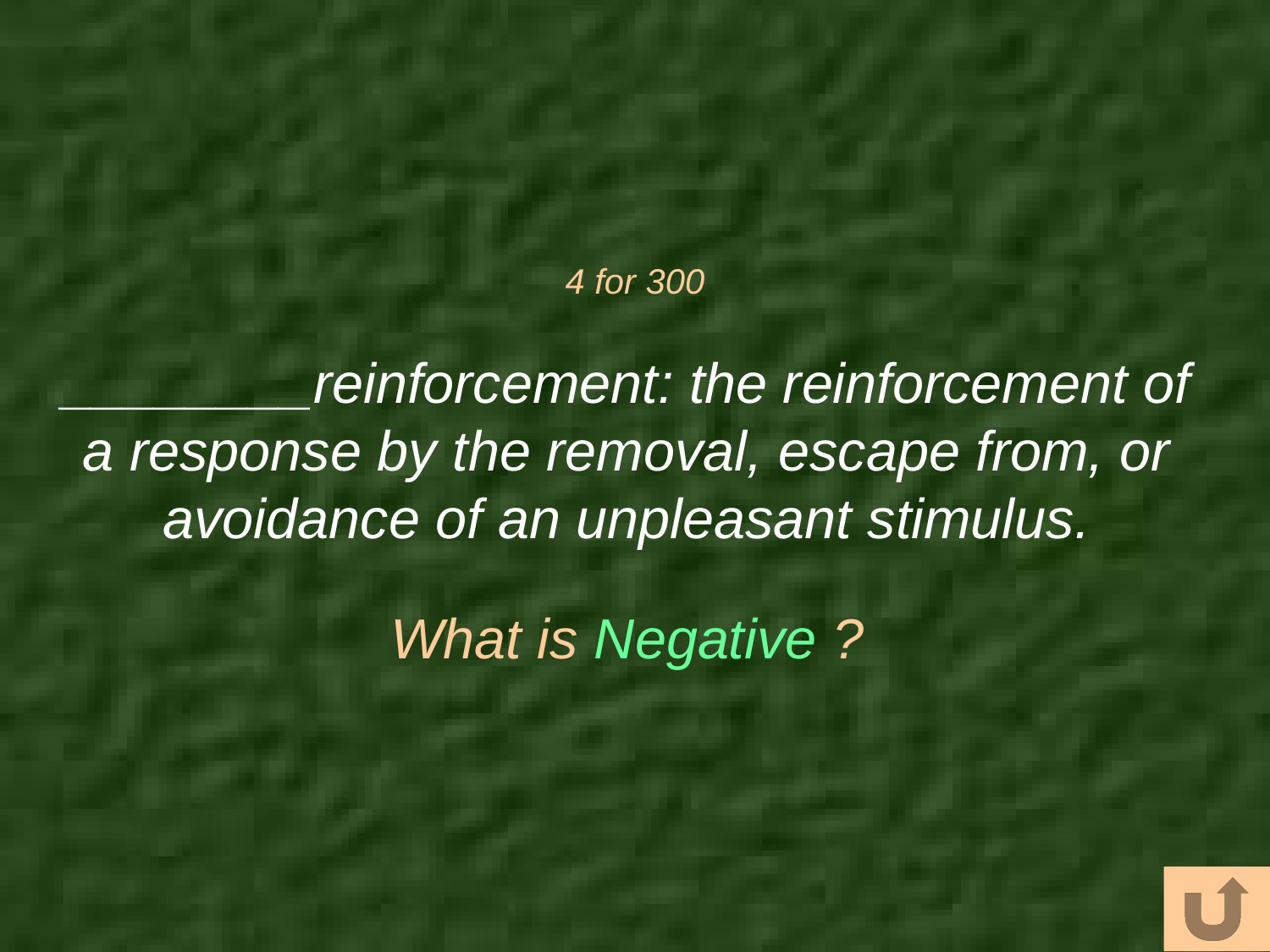

# 4 for 300
________reinforcement: the reinforcement of a response by the removal, escape from, or avoidance of an unpleasant stimulus.
What is Negative ?